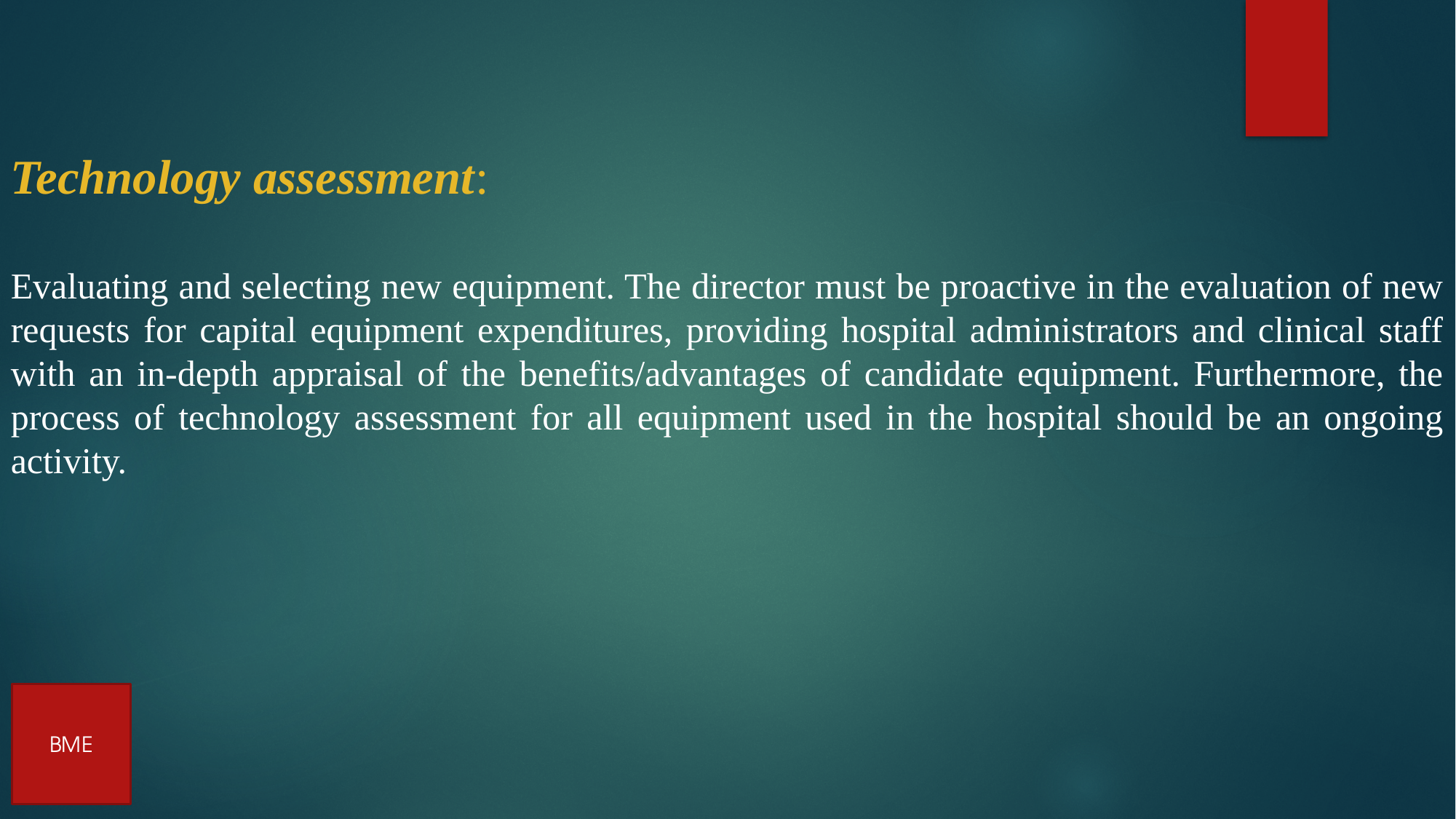

Technology assessment:

Evaluating and selecting new equipment. The director must be proactive in the evaluation of new requests for capital equipment expenditures, providing hospital administrators and clinical staff with an in-depth appraisal of the benefits/advantages of candidate equipment. Furthermore, the process of technology assessment for all equipment used in the hospital should be an ongoing activity.

BME